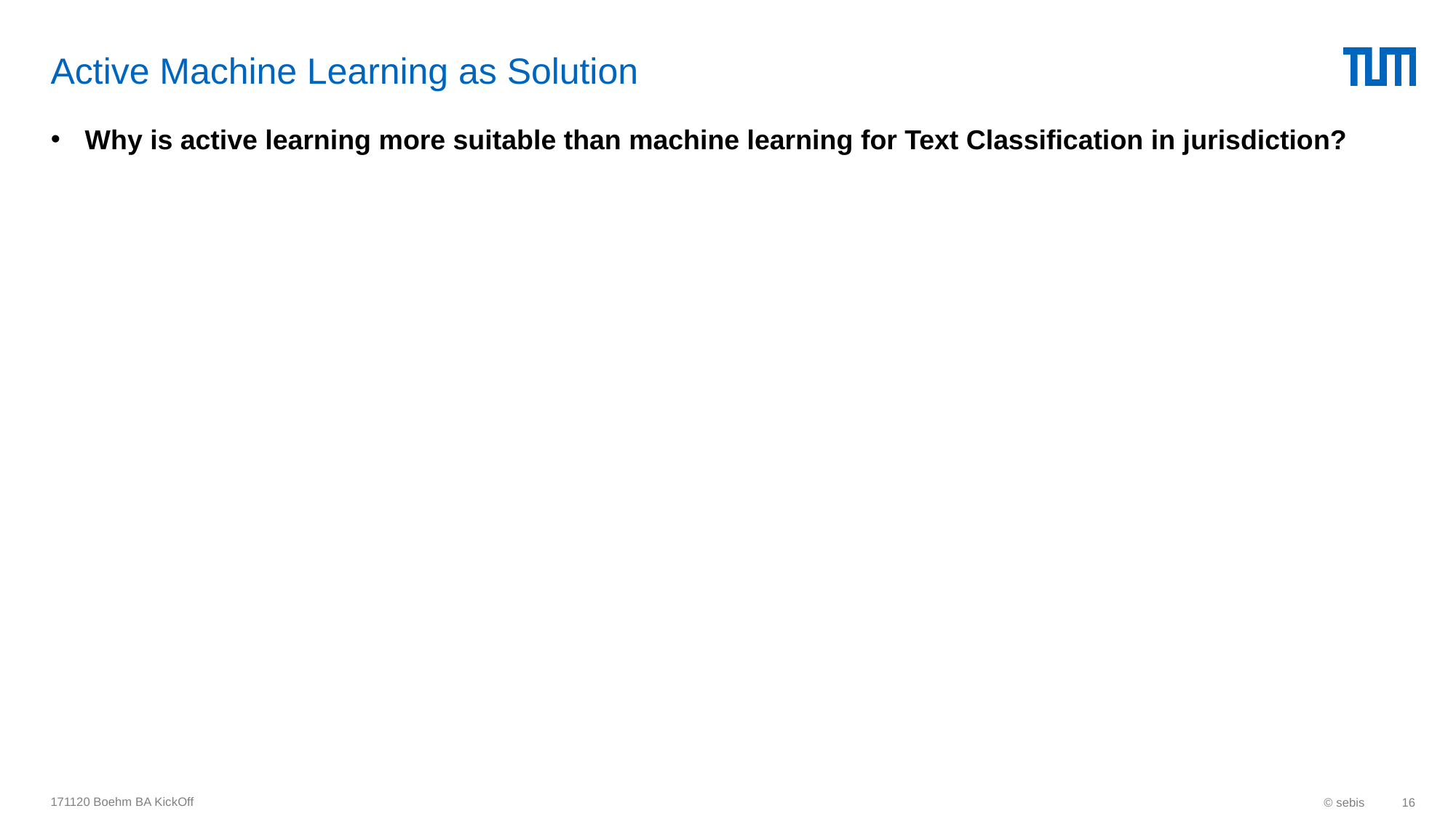

# Active Machine Learning as Solution
Why is active learning more suitable than machine learning for Text Classification in jurisdiction?

171120 Boehm BA KickOff
© sebis
16